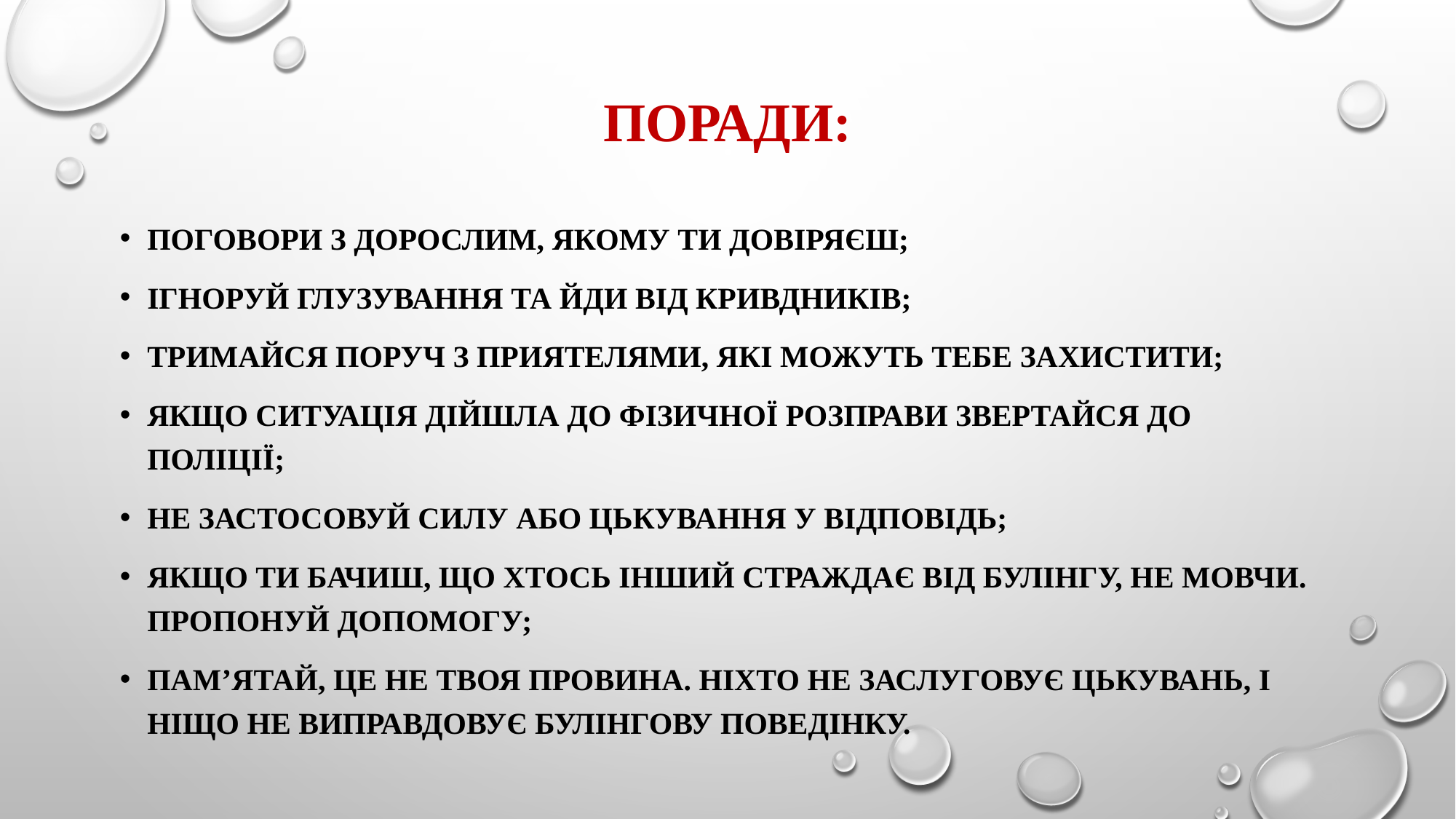

# Поради:
Поговори з дорослим, якому ти довіряєш;
Ігноруй глузування та йди від кривдників;
Тримайся поруч з приятелями, які можуть тебе захистити;
Якщо ситуація дійшла до фізичної розправи звертайся до поліції;
Не застосовуй силу або цькування у відповідь;
Якщо ти бачиш, що хтось інший страждає від булінгу, не мовчи. Пропонуй допомогу;
Пам’ятай, це не твоя провина. Ніхто не заслуговує цькувань, і ніщо не виправдовує булінгову поведінку.